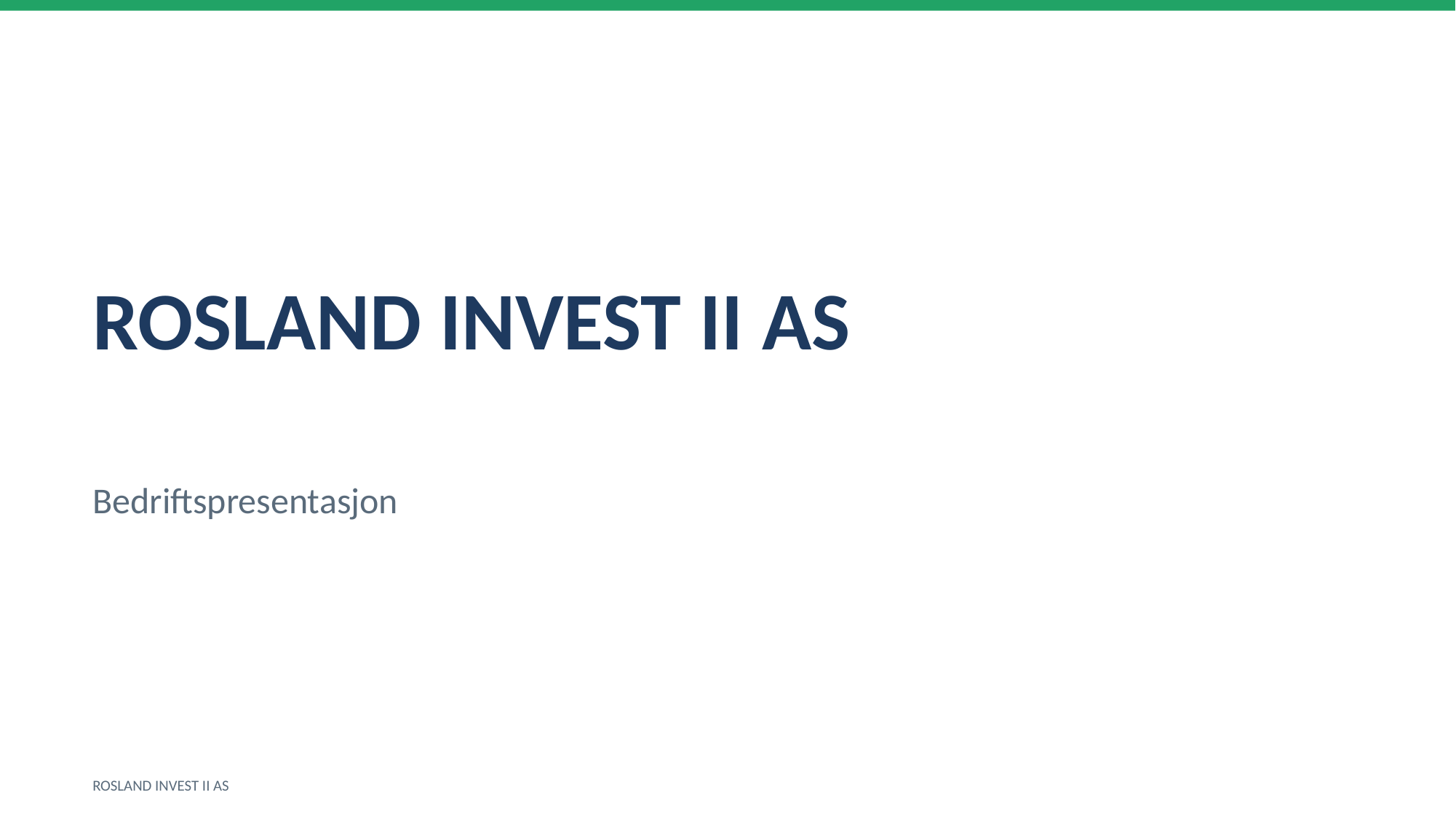

ROSLAND INVEST II AS
Bedriftspresentasjon
ROSLAND INVEST II AS